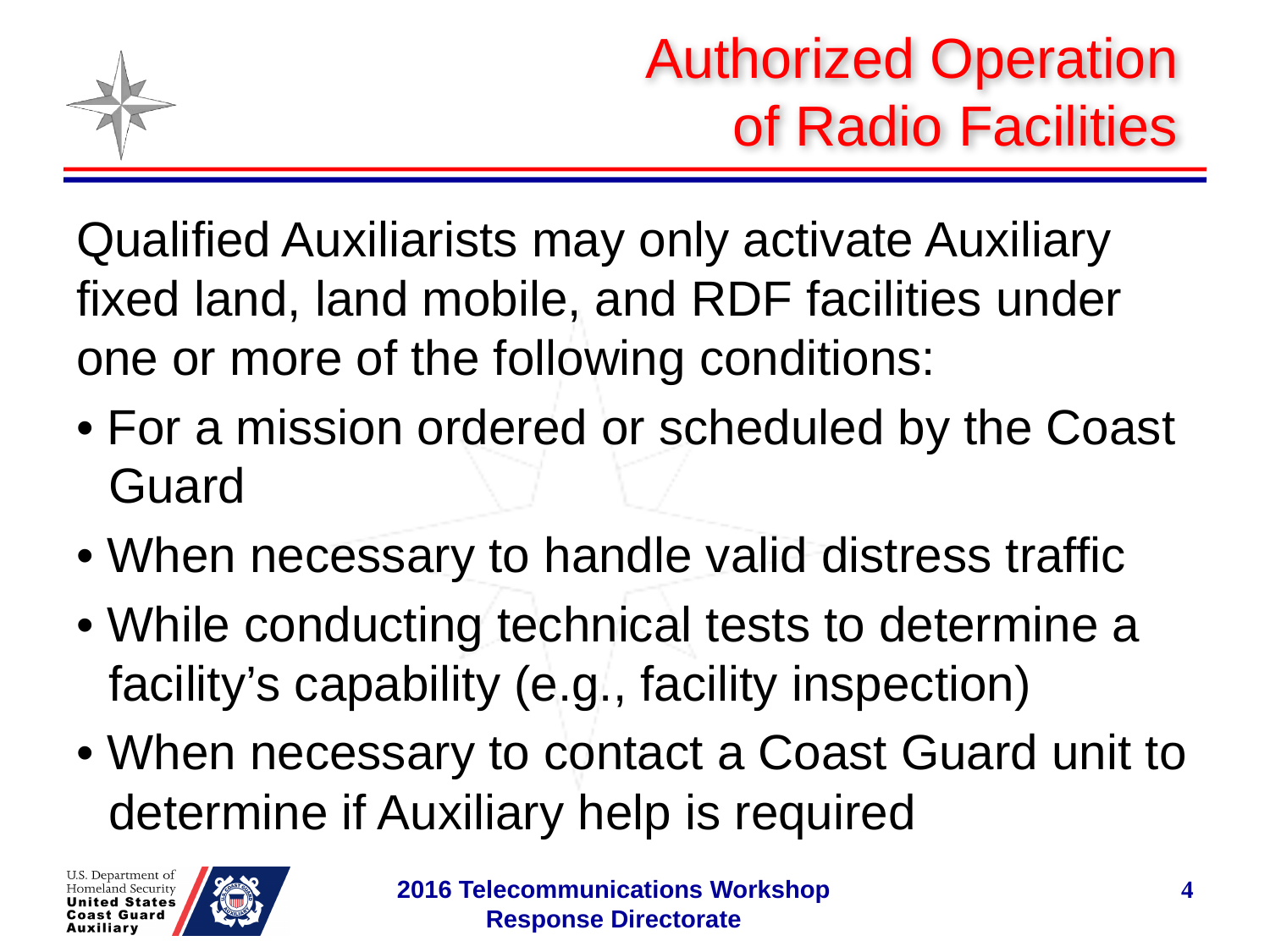

# Authorized Operation of Radio Facilities
Qualified Auxiliarists may only activate Auxiliary fixed land, land mobile, and RDF facilities under one or more of the following conditions:
• For a mission ordered or scheduled by the Coast Guard
• When necessary to handle valid distress traffic
• While conducting technical tests to determine a facility’s capability (e.g., facility inspection)
• When necessary to contact a Coast Guard unit to determine if Auxiliary help is required

4
2016 Telecommunications Workshop
Response Directorate